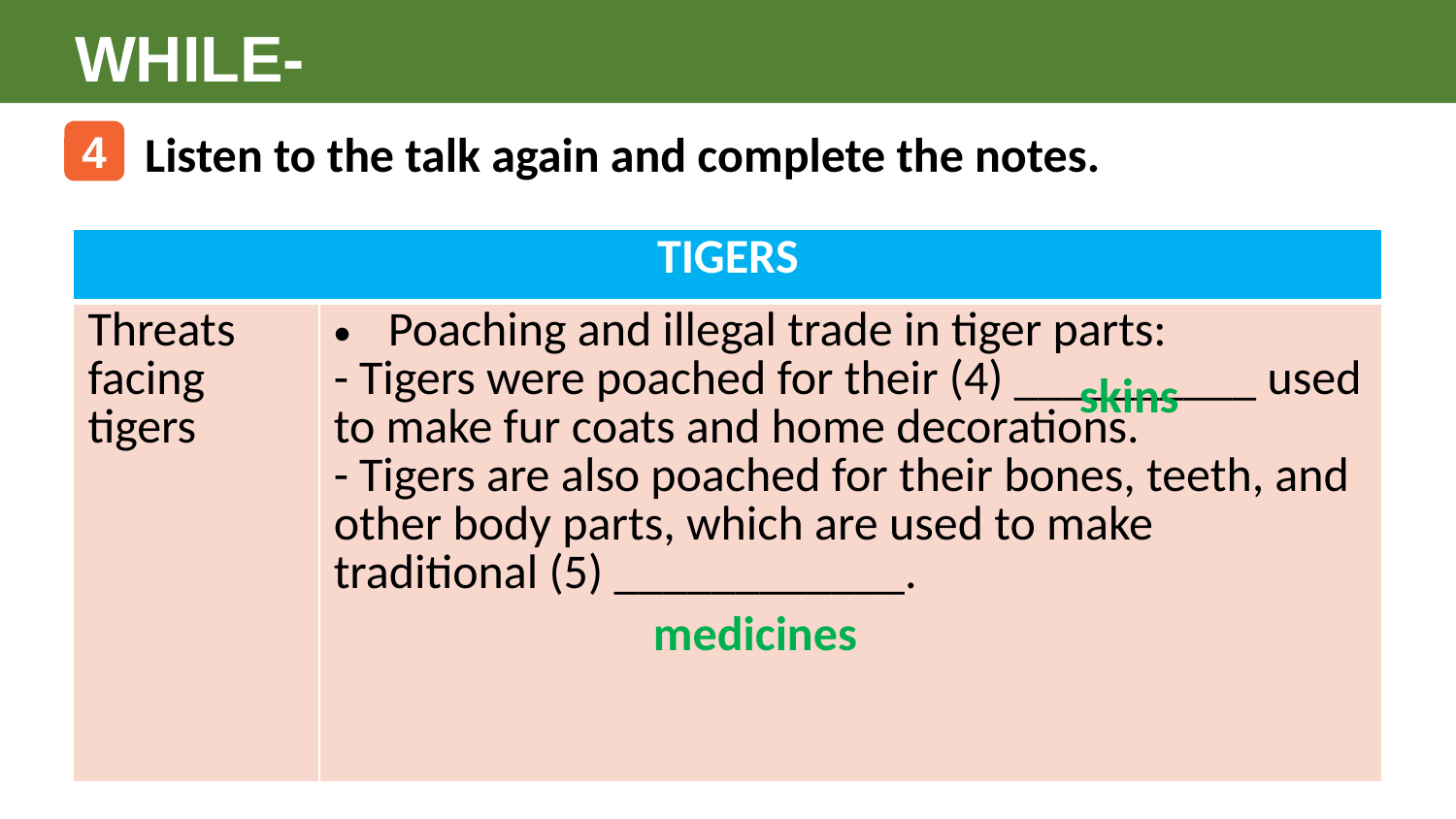

WHILE-LISTENING
4
Listen to the talk again and complete the notes.

| TIGERS |  |
| --- | --- |
| Threats facing tigers | Poaching and illegal trade in tiger parts: - Tigers were poached for their (4) \_\_\_\_\_\_\_\_\_\_ used to make fur coats and home decorations. - Tigers are also poached for their bones, teeth, and other body parts, which are used to make traditional (5) \_\_\_\_\_\_\_\_\_\_\_\_. |
skins
medicines